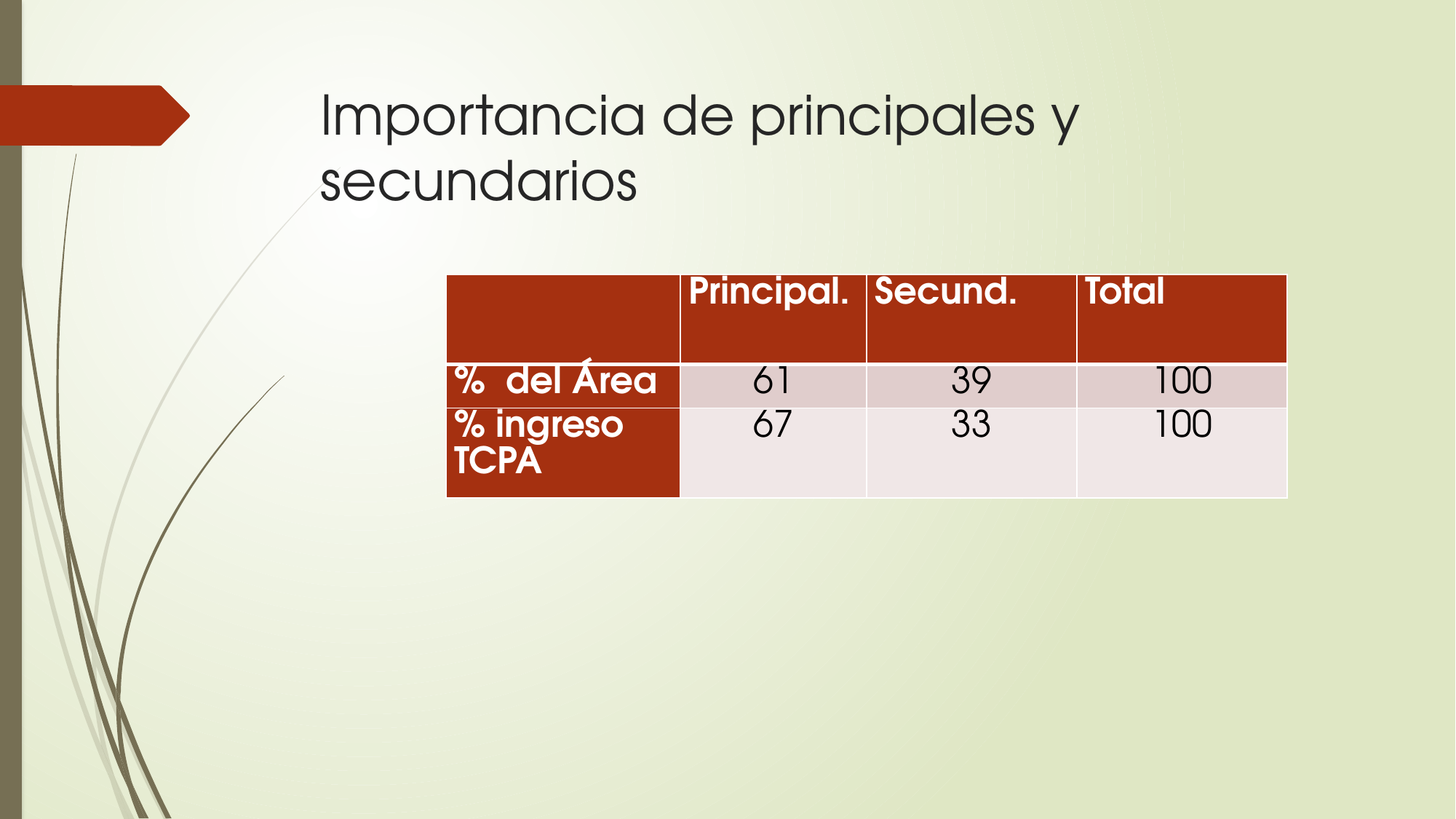

# Importancia de principales y secundarios
|  | Principal. | Secund. | Total |
| --- | --- | --- | --- |
| % del Área | 61 | 39 | 100 |
| % ingreso TCPA | 67 | 33 | 100 |